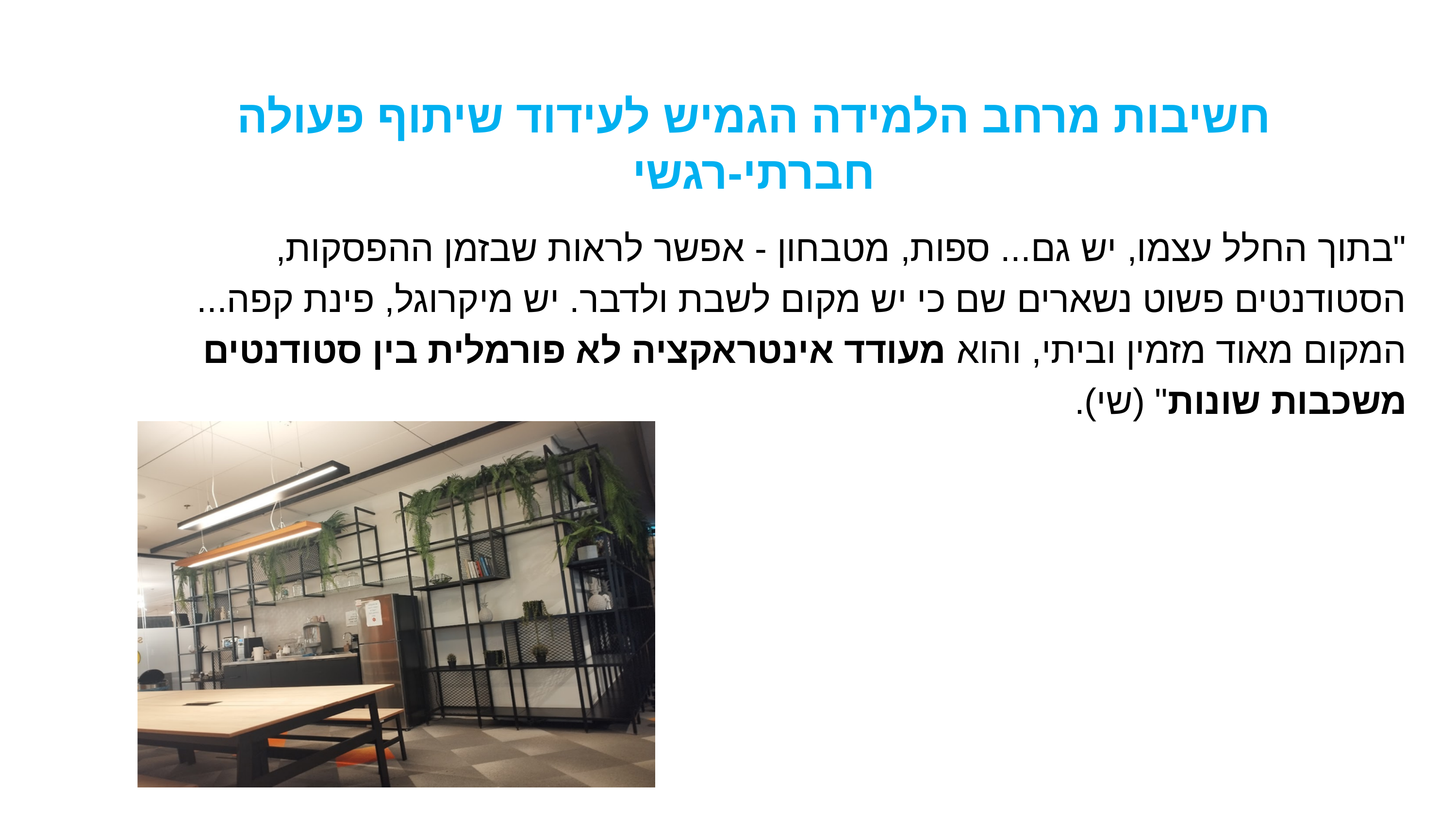

חשיבות מרחב הלמידה הגמיש לעידוד שיתוף פעולה חברתי-רגשי
"בתוך החלל עצמו, יש גם... ספות, מטבחון - אפשר לראות שבזמן ההפסקות, הסטודנטים פשוט נשארים שם כי יש מקום לשבת ולדבר. יש מיקרוגל, פינת קפה... המקום מאוד מזמין וביתי, והוא מעודד אינטראקציה לא פורמלית בין סטודנטים משכבות שונות" (שי).